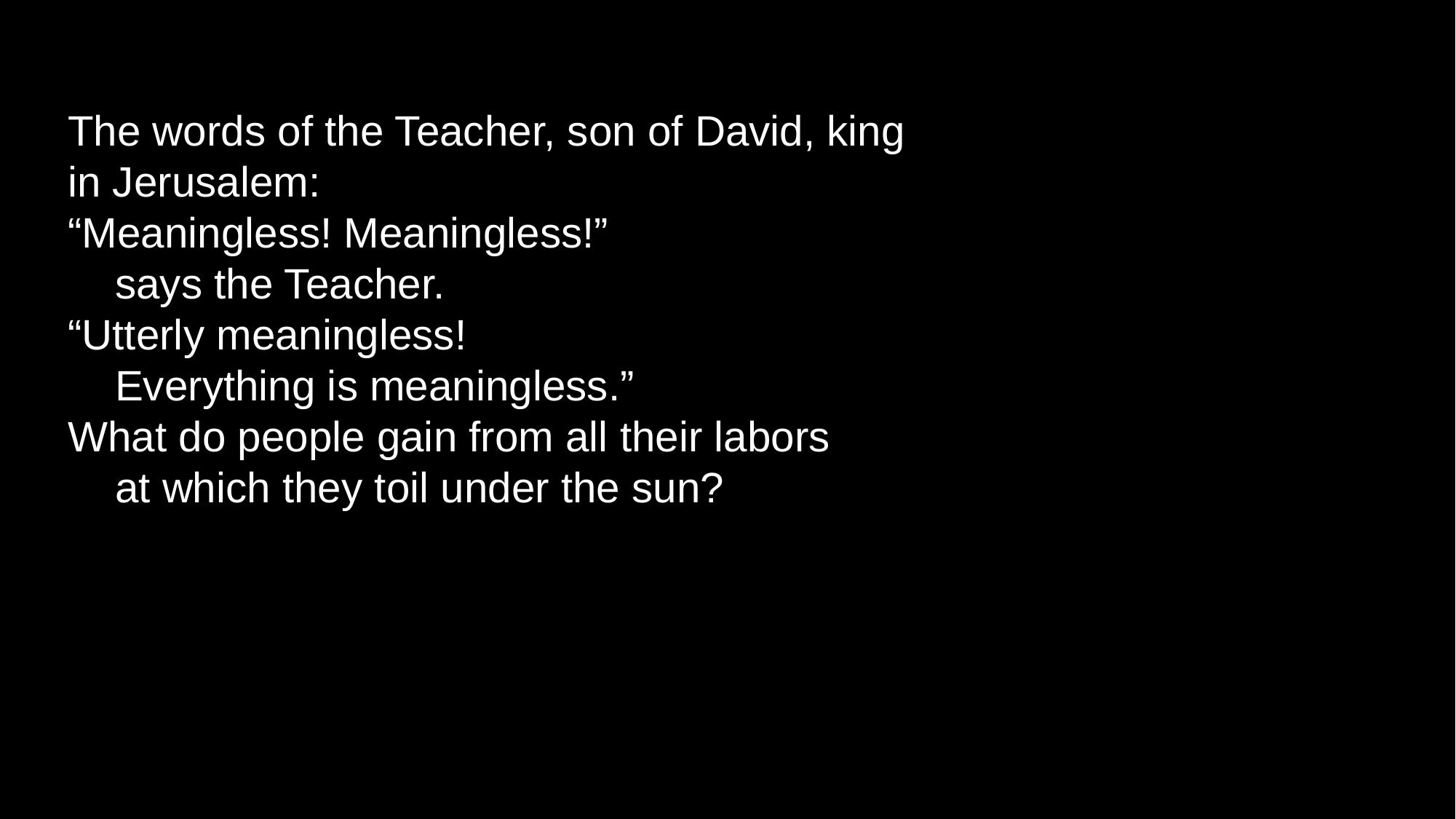

The words of the Teacher, son of David, king in Jerusalem:
“Meaningless! Meaningless!”
    says the Teacher.
“Utterly meaningless!
    Everything is meaningless.”
What do people gain from all their labors
    at which they toil under the sun?